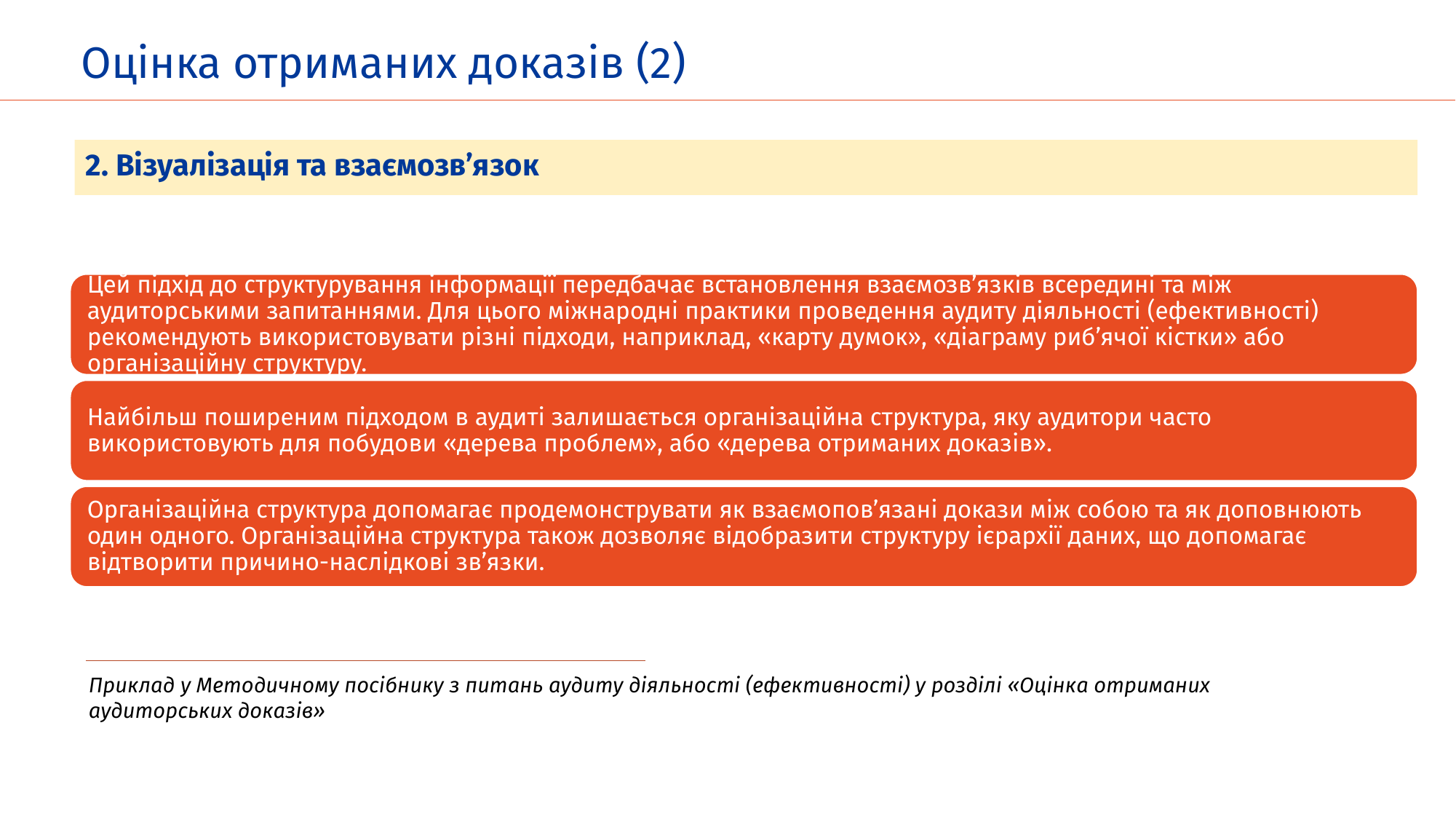

# Оцінка отриманих доказів (2)
2. Візуалізація та взаємозв’язок
Цей підхід до структурування інформації передбачає встановлення взаємозв’язків всередині та між аудиторськими запитаннями. Для цього міжнародні практики проведення аудиту діяльності (ефективності) рекомендують використовувати різні підходи, наприклад, «карту думок», «діаграму риб’ячої кістки» або організаційну структуру.
Найбільш поширеним підходом в аудиті залишається організаційна структура, яку аудитори часто використовують для побудови «дерева проблем», або «дерева отриманих доказів».
Організаційна структура допомагає продемонструвати як взаємопов’язані докази між собою та як доповнюють один одного. Організаційна структура також дозволяє відобразити структуру ієрархії даних, що допомагає відтворити причино-наслідкові зв’язки.
Приклад у Методичному посібнику з питань аудиту діяльності (ефективності) у розділі «Оцінка отриманих аудиторських доказів»
15